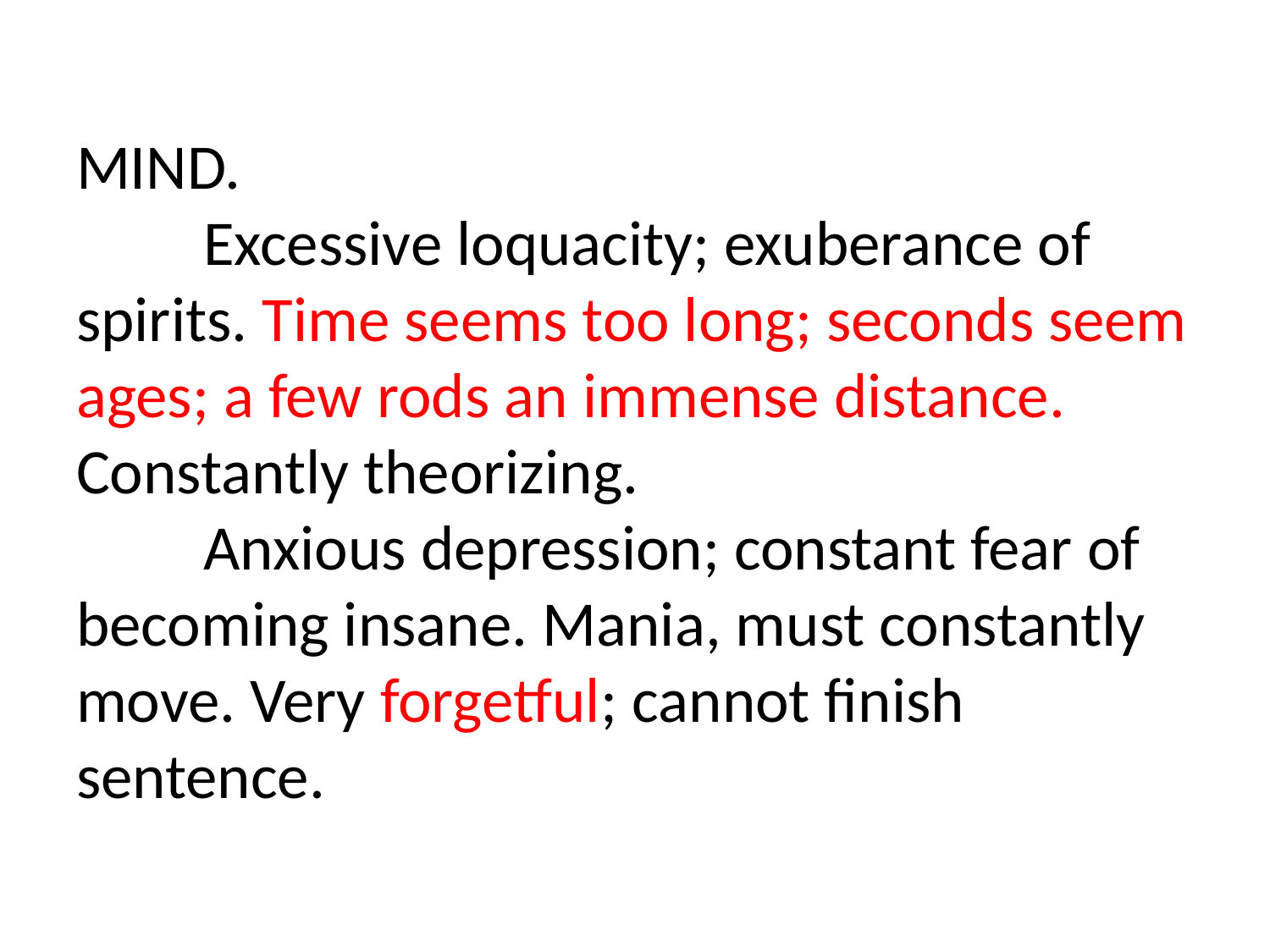

# MIND. Excessive loquacity; exuberance of spirits. Time seems too long; seconds seem ages; a few rods an immense distance. Constantly theorizing. Anxious depression; constant fear of becoming insane. Mania, must constantly move. Very forgetful; cannot finish sentence.